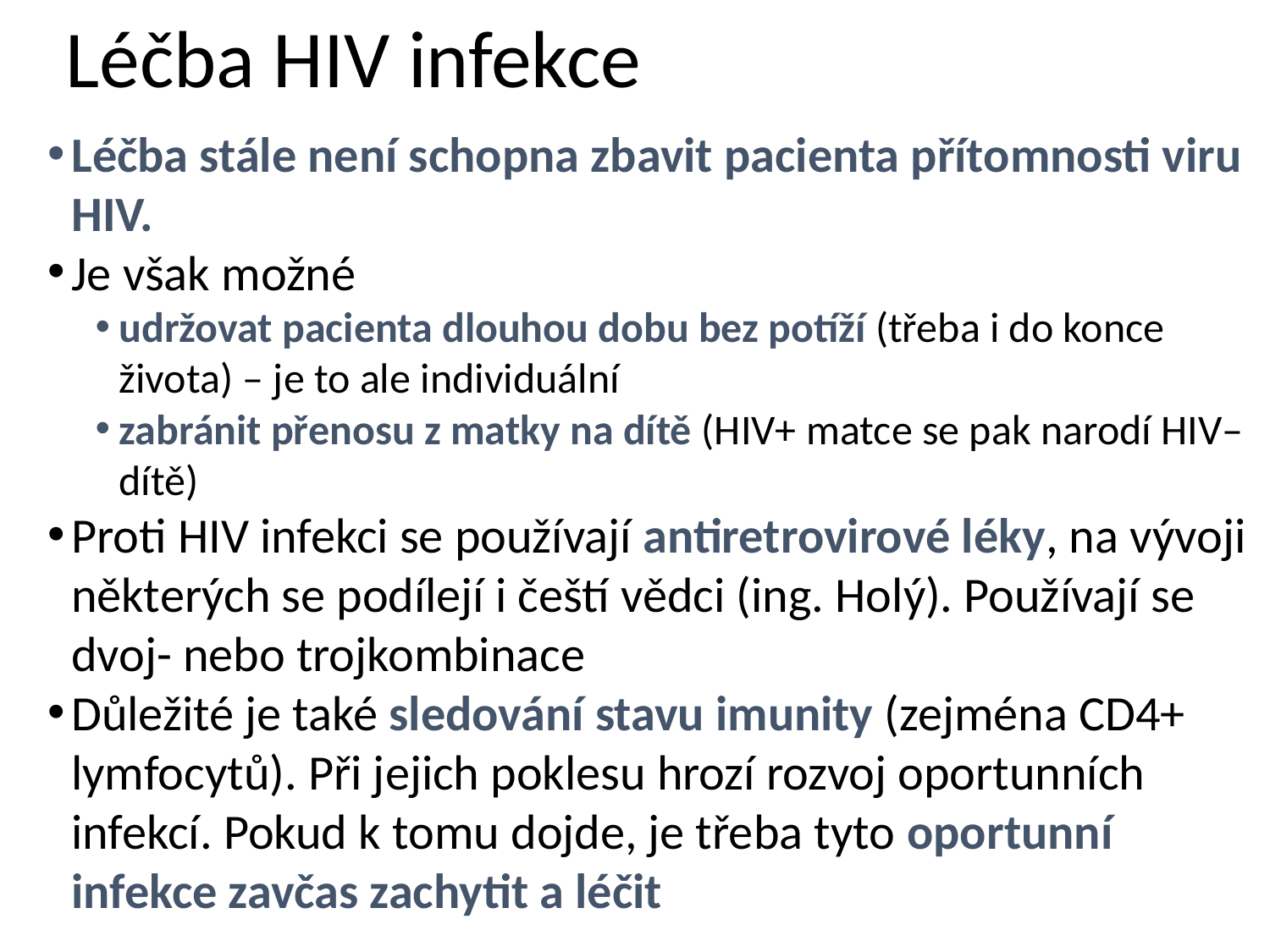

# Léčba HIV infekce
Léčba stále není schopna zbavit pacienta přítomnosti viru HIV.
Je však možné
udržovat pacienta dlouhou dobu bez potíží (třeba i do konce života) – je to ale individuální
zabránit přenosu z matky na dítě (HIV+ matce se pak narodí HIV– dítě)
Proti HIV infekci se používají antiretrovirové léky, na vývoji některých se podílejí i čeští vědci (ing. Holý). Používají se dvoj- nebo trojkombinace
Důležité je také sledování stavu imunity (zejména CD4+ lymfocytů). Při jejich poklesu hrozí rozvoj oportunních infekcí. Pokud k tomu dojde, je třeba tyto oportunní infekce zavčas zachytit a léčit